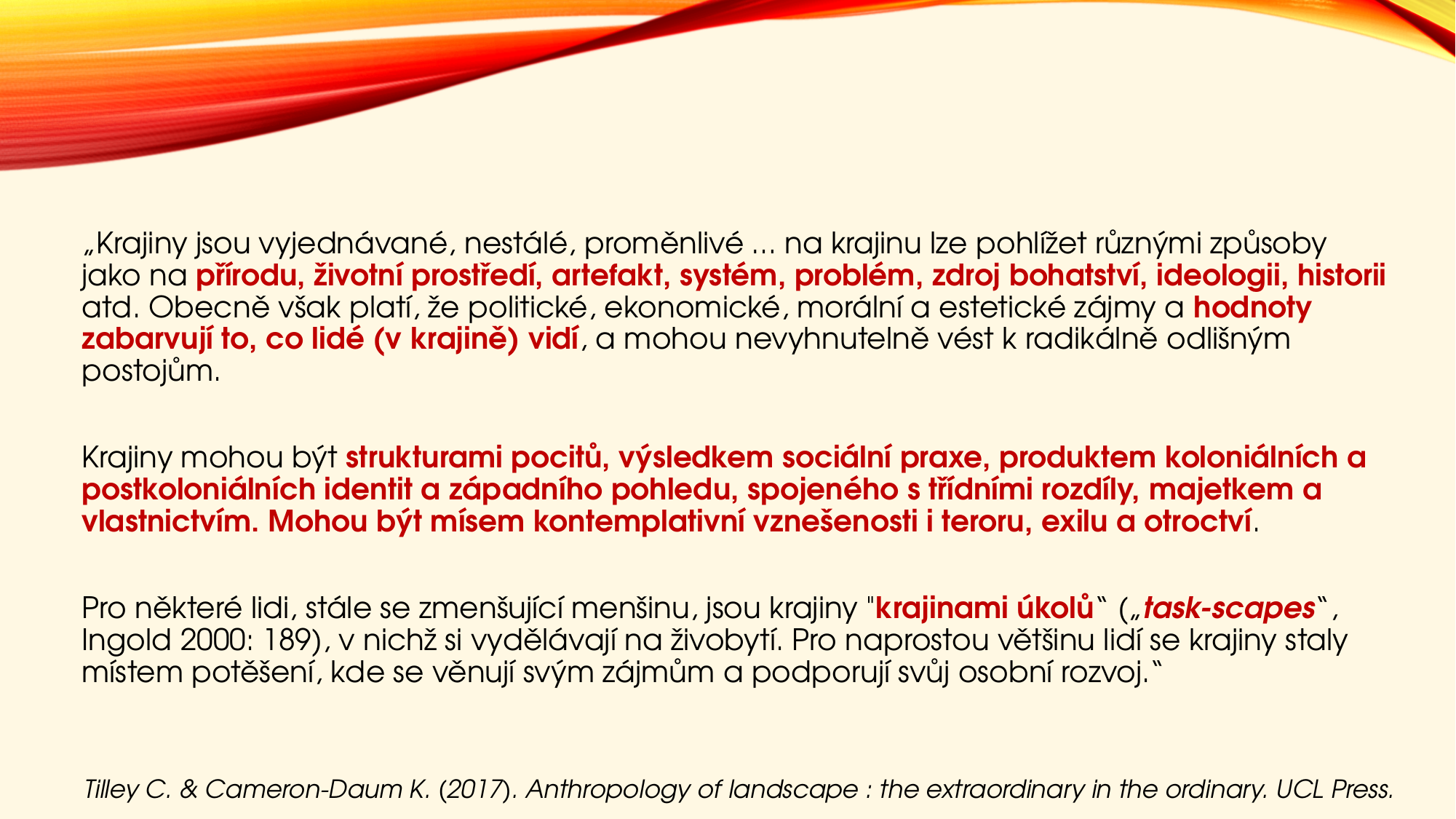

„Krajiny jsou vyjednávané, nestálé, proměnlivé … na krajinu lze pohlížet různými způsoby jako na přírodu, životní prostředí, artefakt, systém, problém, zdroj bohatství, ideologii, historii atd. Obecně však platí, že politické, ekonomické, morální a estetické zájmy a hodnoty zabarvují to, co lidé (v krajině) vidí, a mohou nevyhnutelně vést k radikálně odlišným postojům.

Krajiny mohou být strukturami pocitů, výsledkem sociální praxe, produktem koloniálních a postkoloniálních identit a západního pohledu, spojeného s třídními rozdíly, majetkem a vlastnictvím. Mohou být mísem kontemplativní vznešenosti i teroru, exilu a otroctví.

Pro některé lidi, stále se zmenšující menšinu, jsou krajiny "krajinami úkolů“ („task-scapes“, Ingold 2000: 189), v nichž si vydělávají na živobytí. Pro naprostou většinu lidí se krajiny staly místem potěšení, kde se věnují svým zájmům a podporují svůj osobní rozvoj.“

Tilley C. & Cameron-Daum K. (2017). Anthropology of landscape : the extraordinary in the ordinary. UCL Press.